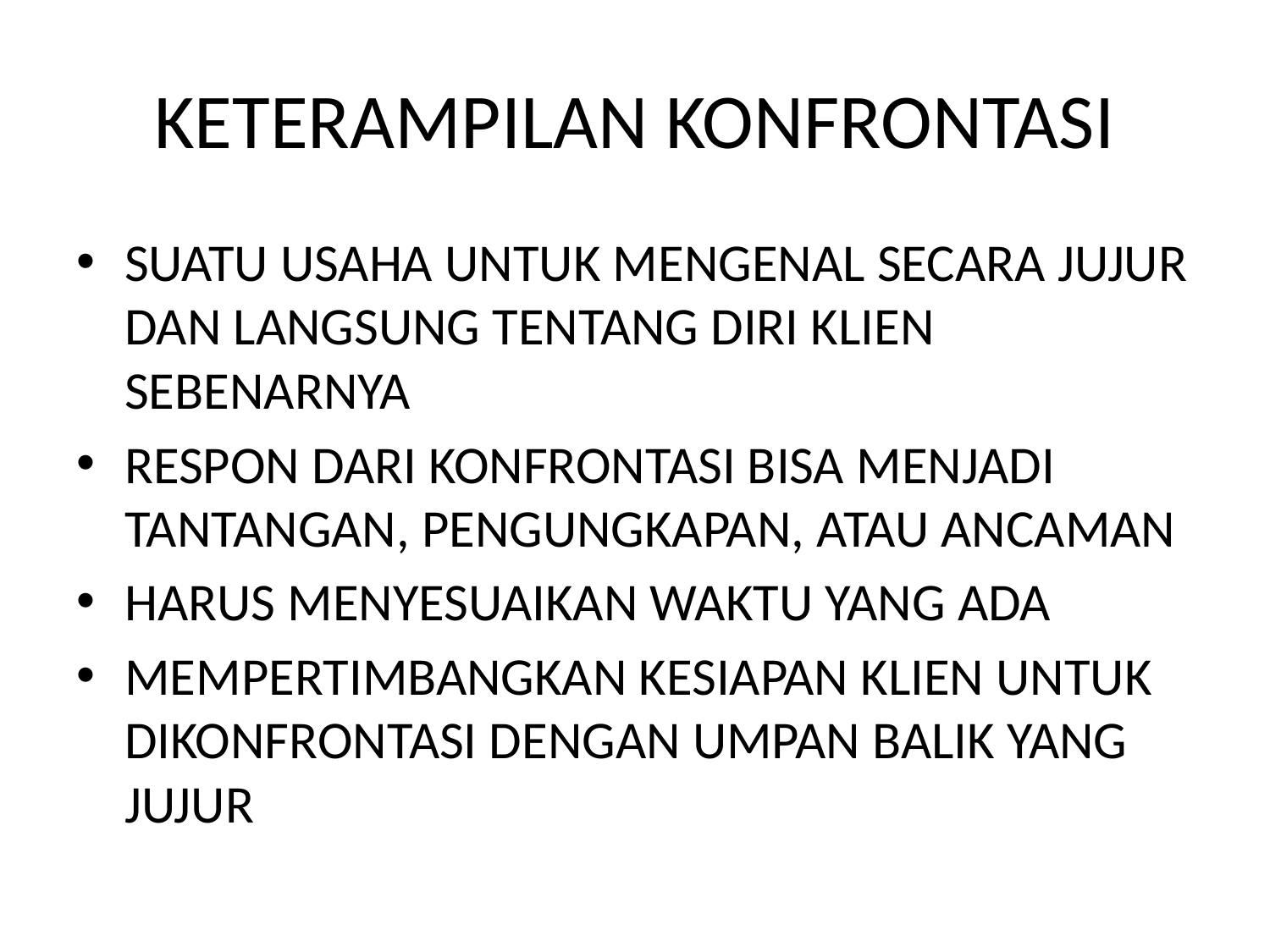

# KETERAMPILAN KONFRONTASI
SUATU USAHA UNTUK MENGENAL SECARA JUJUR DAN LANGSUNG TENTANG DIRI KLIEN SEBENARNYA
RESPON DARI KONFRONTASI BISA MENJADI TANTANGAN, PENGUNGKAPAN, ATAU ANCAMAN
HARUS MENYESUAIKAN WAKTU YANG ADA
MEMPERTIMBANGKAN KESIAPAN KLIEN UNTUK DIKONFRONTASI DENGAN UMPAN BALIK YANG JUJUR